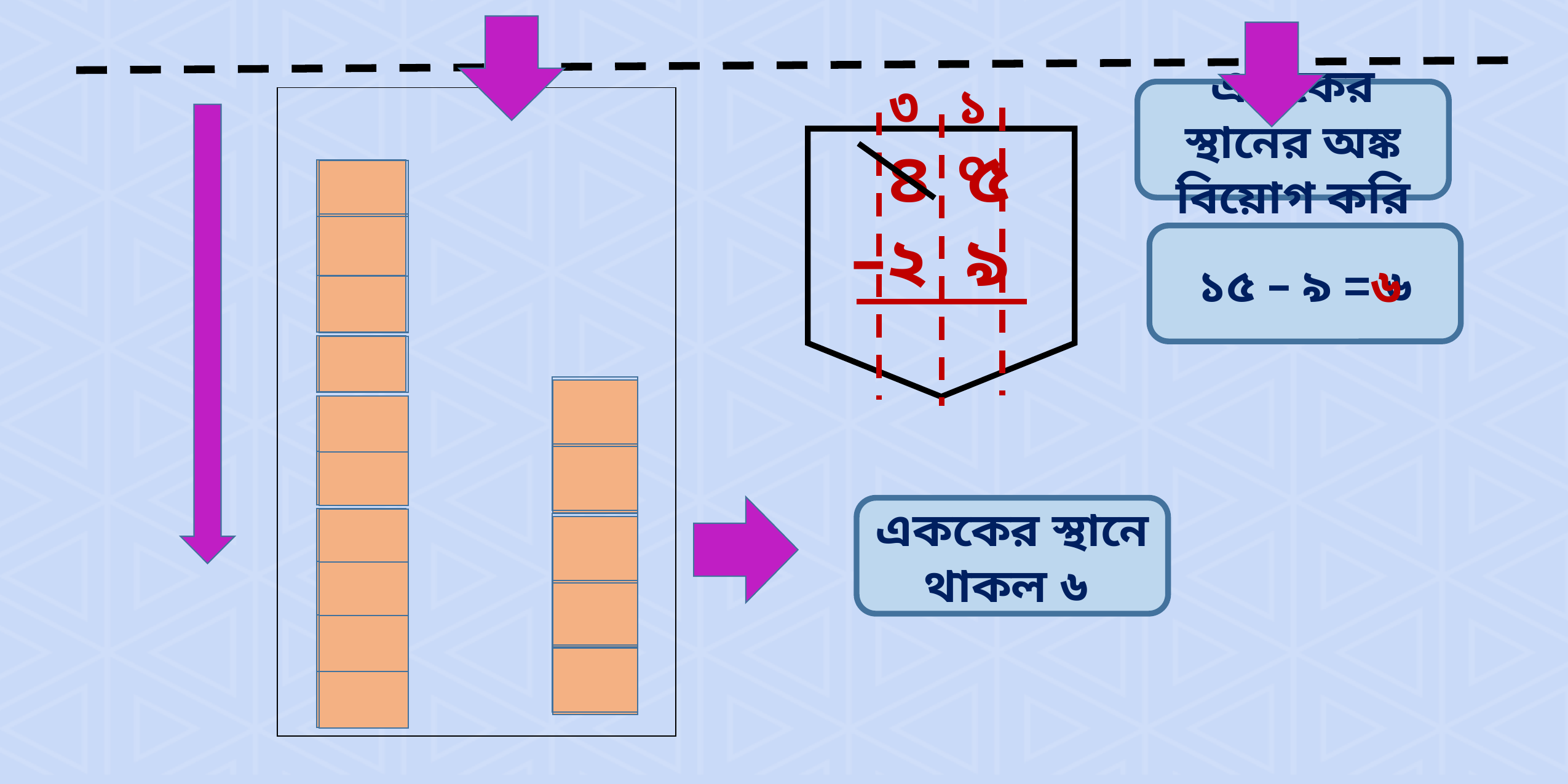

৩
১০
এককের স্থানের অঙ্ক বিয়োগ করি
|  |
| --- |

  ৪  ৫
–২  ৯

১৫ – ৯ = ৬
৬

এককের স্থানে থাকল ৬